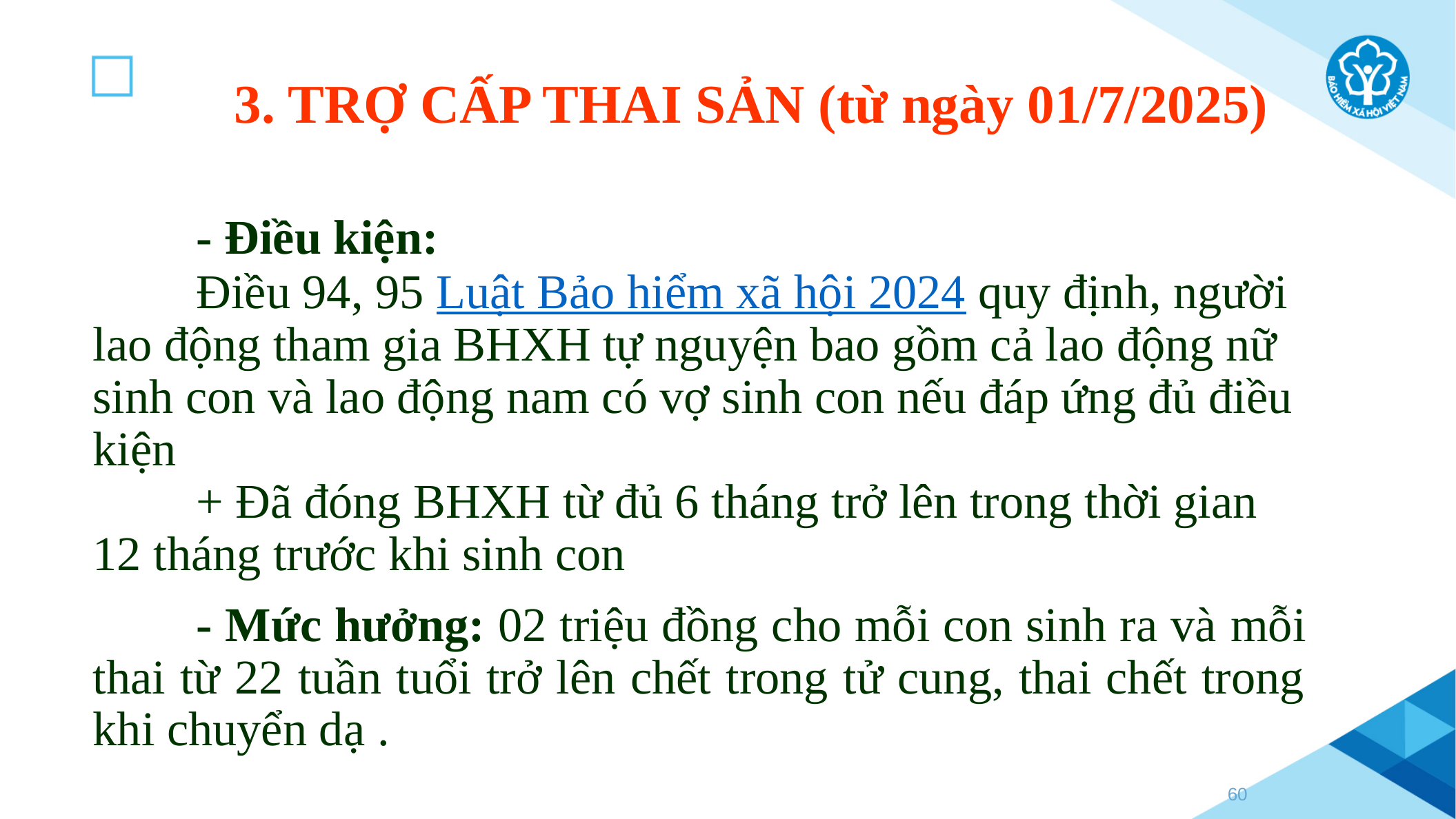

3. TRỢ CẤP THAI SẢN (từ ngày 01/7/2025)

	- Điều kiện:
	Điều 94, 95 Luật Bảo hiểm xã hội 2024 quy định, người lao động tham gia BHXH tự nguyện bao gồm cả lao động nữ sinh con và lao động nam có vợ sinh con nếu đáp ứng đủ điều kiện
	+ Đã đóng BHXH từ đủ 6 tháng trở lên trong thời gian 12 tháng trước khi sinh con
	- Mức hưởng: 02 triệu đồng cho mỗi con sinh ra và mỗi thai từ 22 tuần tuổi trở lên chết trong tử cung, thai chết trong khi chuyển dạ .

60